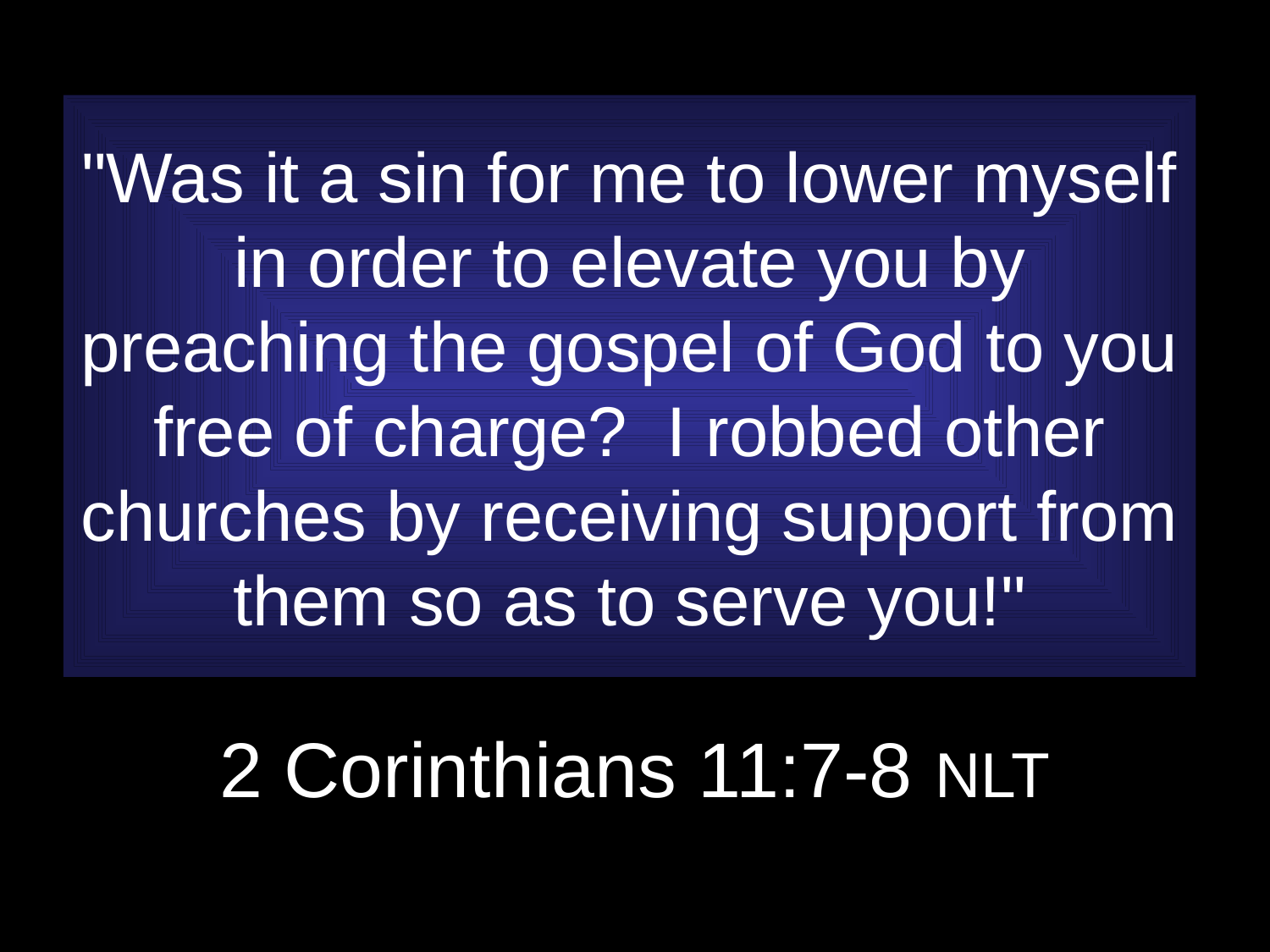

"Was it a sin for me to lower myself in order to elevate you by preaching the gospel of God to you free of charge?  I robbed other churches by receiving support from them so as to serve you!"
# 2 Corinthians 11:7-8 NLT